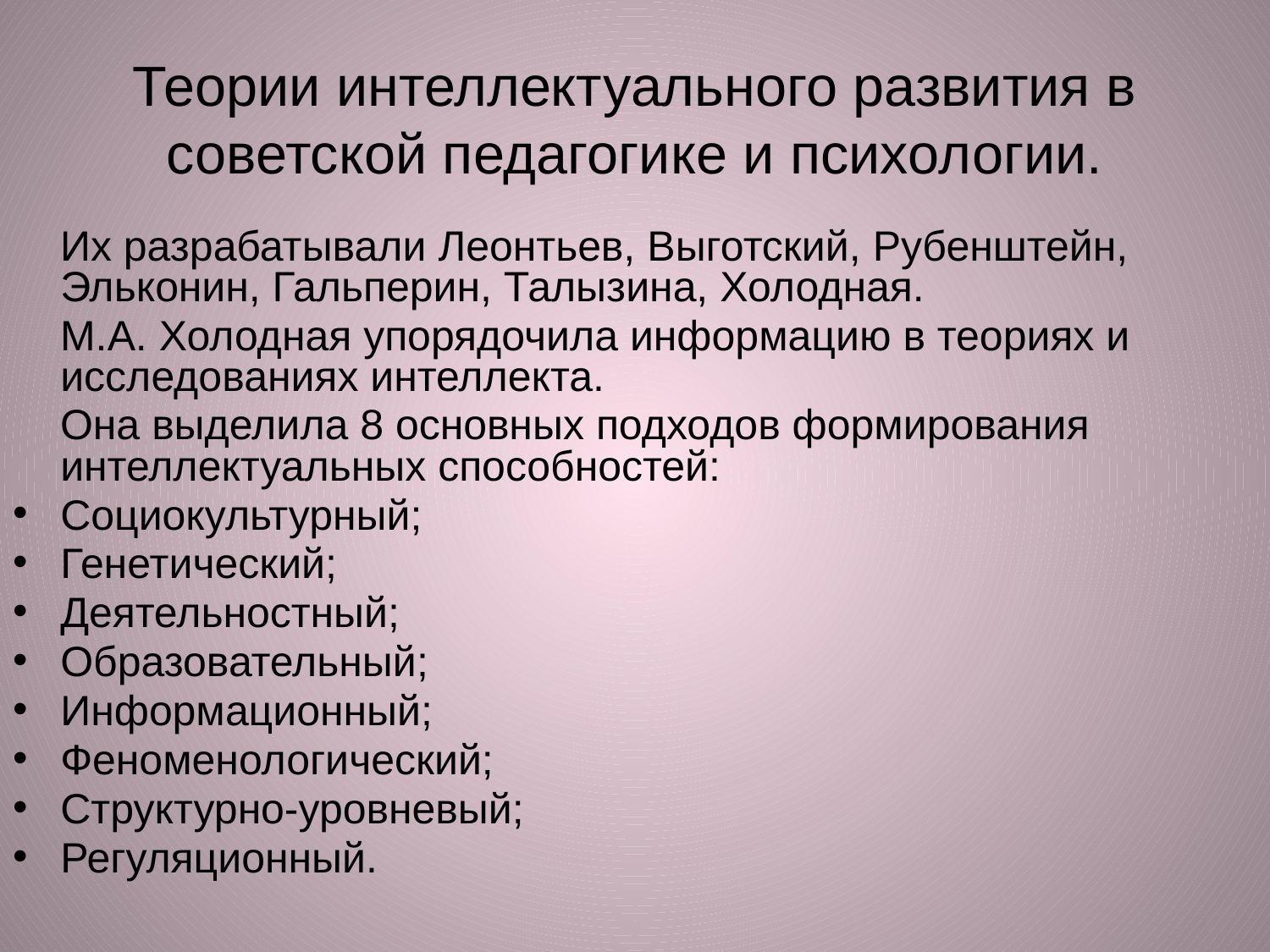

# Теории интеллектуального развития в советской педагогике и психологии.
    Их разрабатывали Леонтьев, Выготский, Рубенштейн, Эльконин, Гальперин, Талызина, Холодная.
    М.А. Холодная упорядочила информацию в теориях и исследованиях интеллекта.
    Она выделила 8 основных подходов формирования интеллектуальных способностей:
Социокультурный;
Генетический;
Деятельностный;
Образовательный;
Информационный;
Феноменологический;
Структурно-уровневый;
Регуляционный.